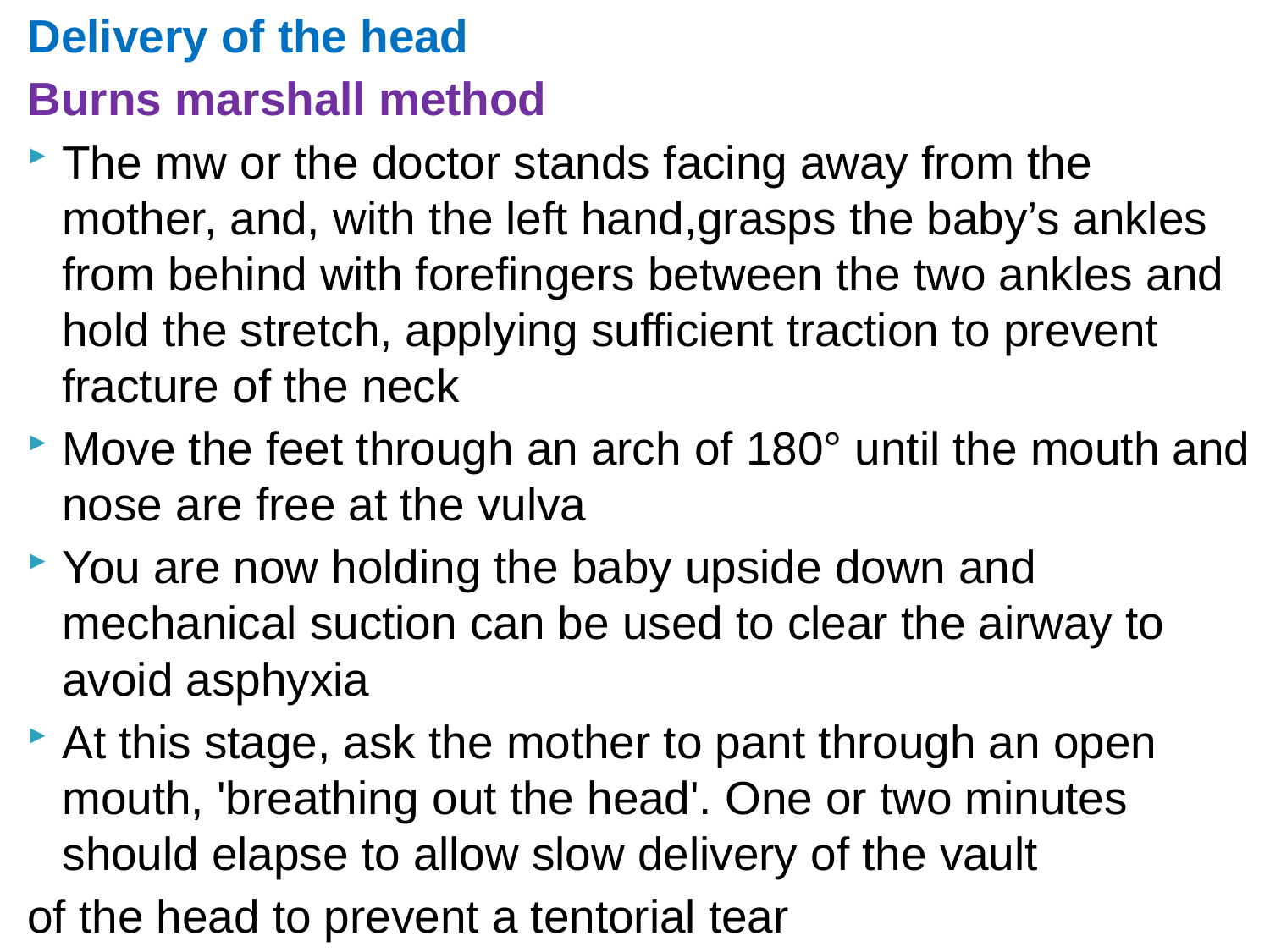

Delivery of the head
Burns marshall method
The mw or the doctor stands facing away from the mother, and, with the left hand,grasps the baby’s ankles from behind with forefingers between the two ankles and hold the stretch, applying sufficient traction to prevent fracture of the neck
Move the feet through an arch of 180° until the mouth and nose are free at the vulva
You are now holding the baby upside down and mechanical suction can be used to clear the airway to avoid asphyxia
At this stage, ask the mother to pant through an open mouth, 'breathing out the head'. One or two minutes should elapse to allow slow delivery of the vault
of the head to prevent a tentorial tear